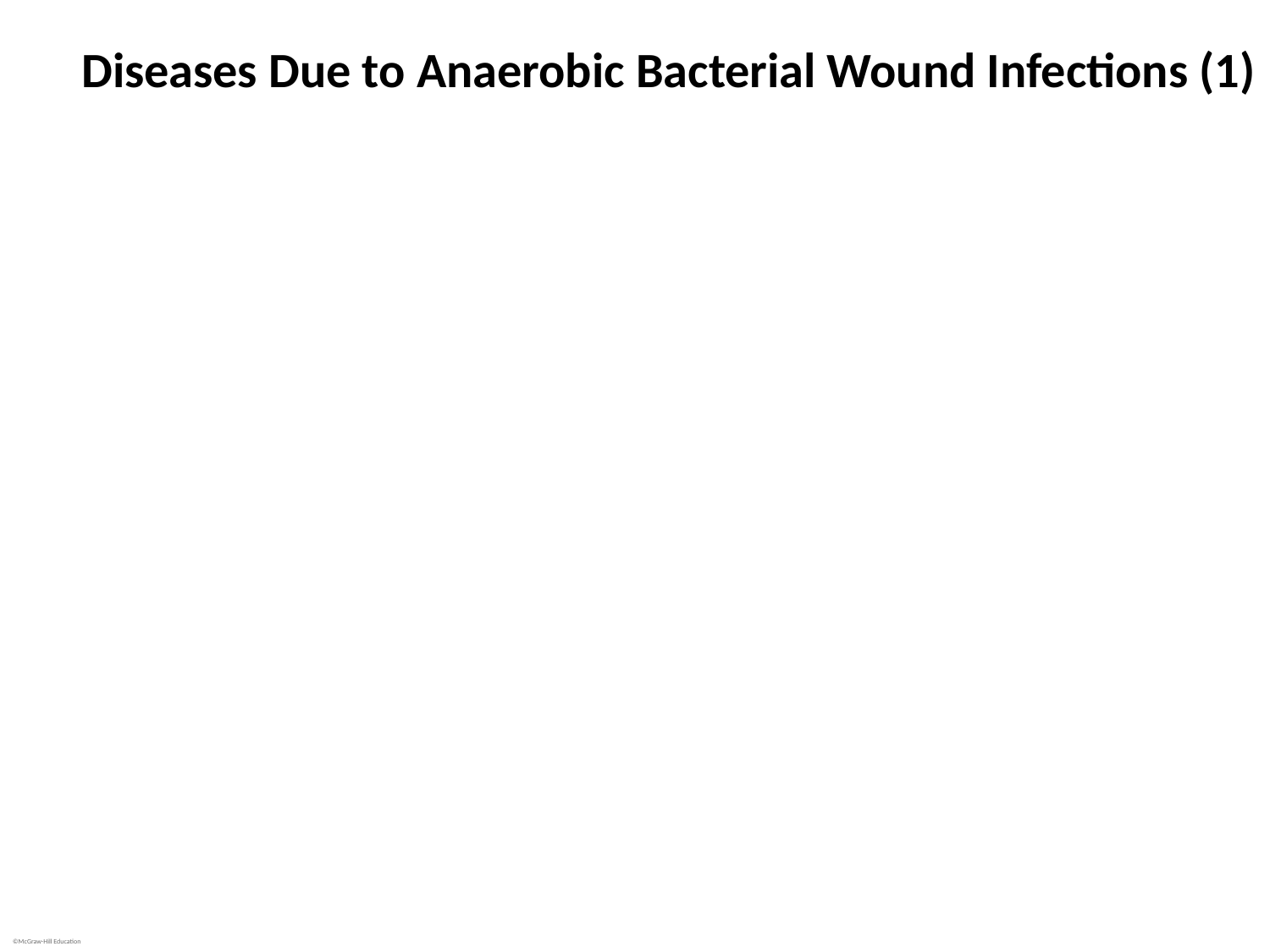

# Diseases Due to Anaerobic Bacterial Wound Infections (1)
Tetanus
Epidemiology
C. tetani widespread in dirt and dust, also in feces of those who have eaten endospore-contaminated food
Anaerobic puncture wounds: stepping on a nail, body piercing, tattooing, animal bites, splinters, injected-drug abuse, insect stings, also surgery; abrasions, and burns if anaerobic due to dirt, dead tissue
In developed world, individuals who get tetanus either not immunized, or missed scheduled booster shot
In developing world, vaccination less available
Improper wound care
Neonatal tetanus from cutting umbilical cord with contaminated instruments